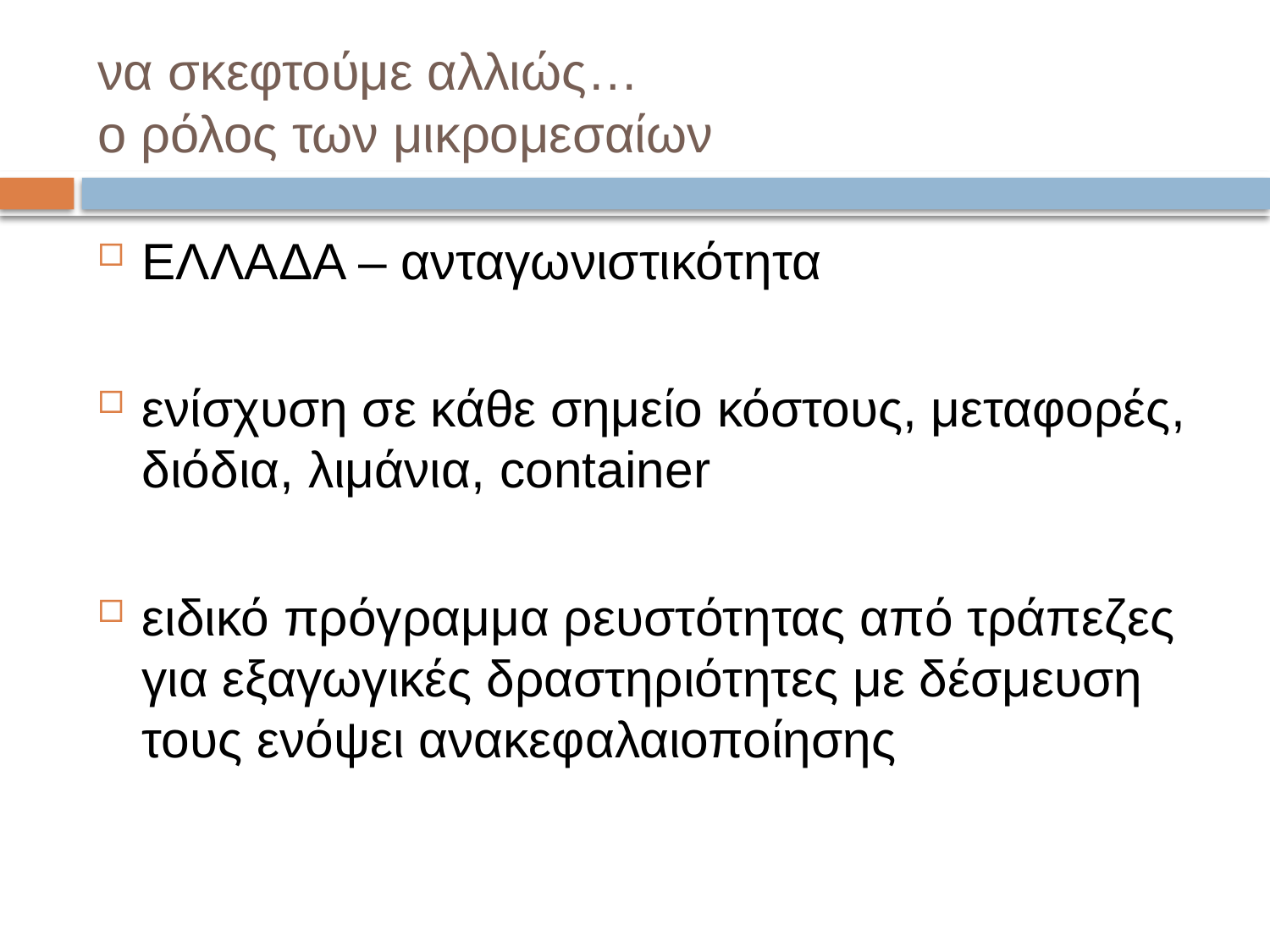

# να σκεφτούμε αλλιώς… ο ρόλος των μικρομεσαίων
ΕΛΛΑΔΑ – ανταγωνιστικότητα

ενίσχυση σε κάθε σημείο κόστους, μεταφορές, διόδια, λιμάνια, container

ειδικό πρόγραμμα ρευστότητας από τράπεζες για εξαγωγικές δραστηριότητες με δέσμευση τους ενόψει ανακεφαλαιοποίησης